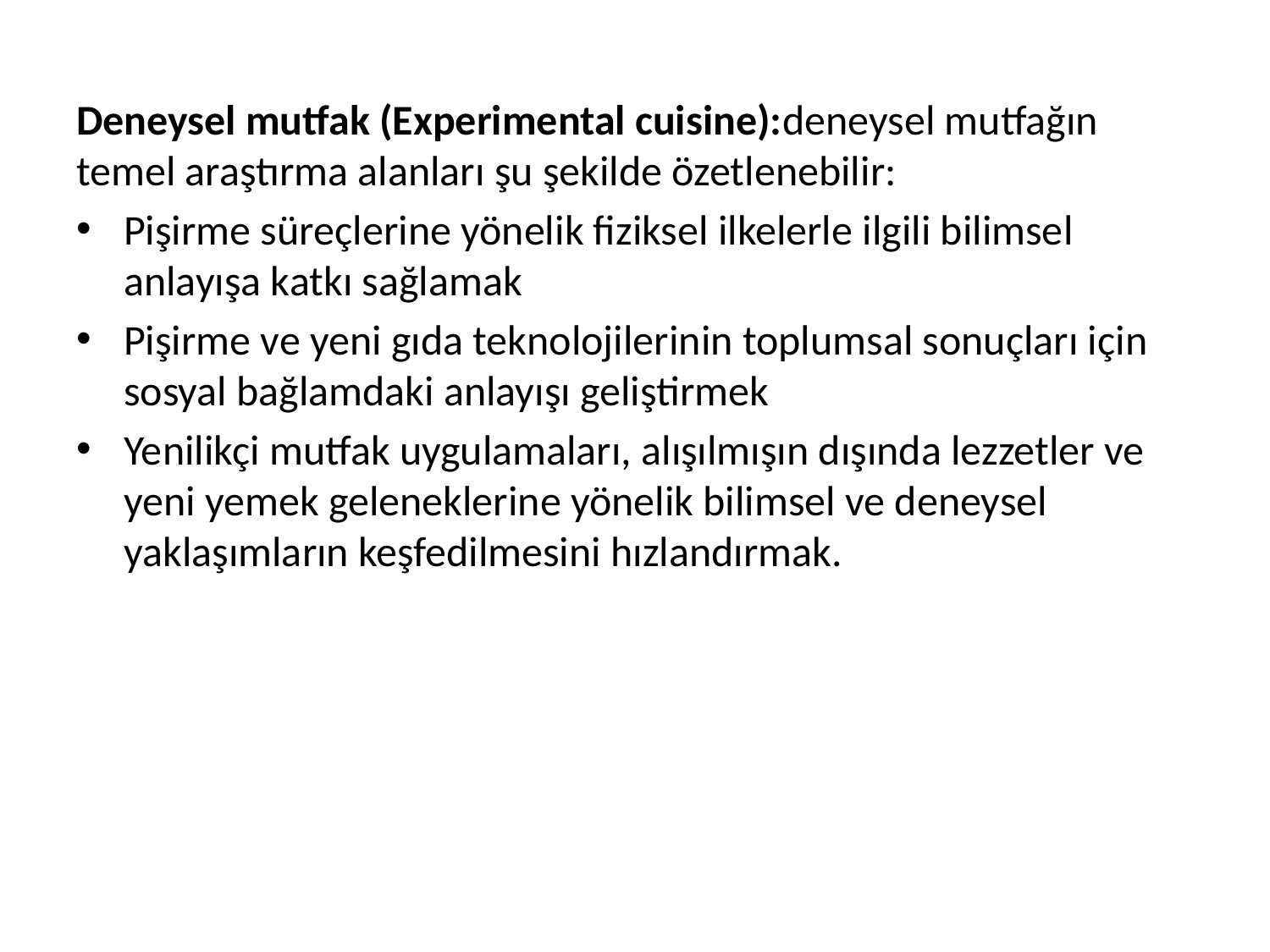

Deneysel mutfak (Experimental cuisine):deneysel mutfağın temel araştırma alanları şu şekilde özetlenebilir:
Pişirme süreçlerine yönelik fiziksel ilkelerle ilgili bilimsel anlayışa katkı sağlamak
Pişirme ve yeni gıda teknolojilerinin toplumsal sonuçları için sosyal bağlamdaki anlayışı geliştirmek
Yenilikçi mutfak uygulamaları, alışılmışın dışında lezzetler ve yeni yemek geleneklerine yönelik bilimsel ve deneysel yaklaşımların keşfedilmesini hızlandırmak.